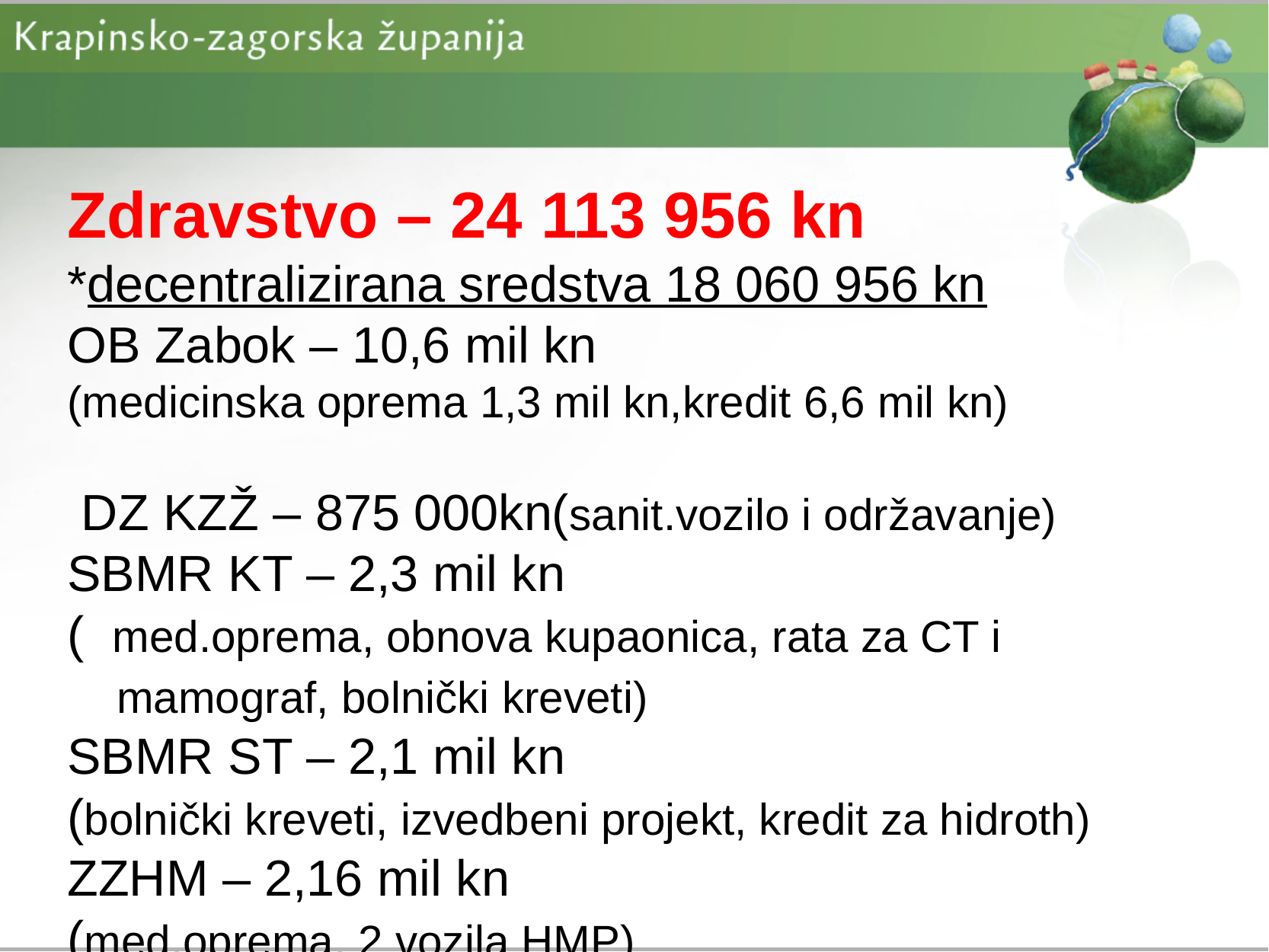

# Zdravstvo – 24 113 956 kn *decentralizirana sredstva 18 060 956 kn OB Zabok – 10,6 mil kn (medicinska oprema 1,3 mil kn,kredit 6,6 mil kn) DZ KZŽ – 875 000kn(sanit.vozilo i održavanje) SBMR KT – 2,3 mil kn (  med.oprema, obnova kupaonica, rata za CT i mamograf, bolnički kreveti) SBMR ST – 2,1 mil kn (bolnički kreveti, izvedbeni projekt, kredit za hidroth) ZZHM – 2,16 mil kn (med.oprema, 2 vozila HMP)